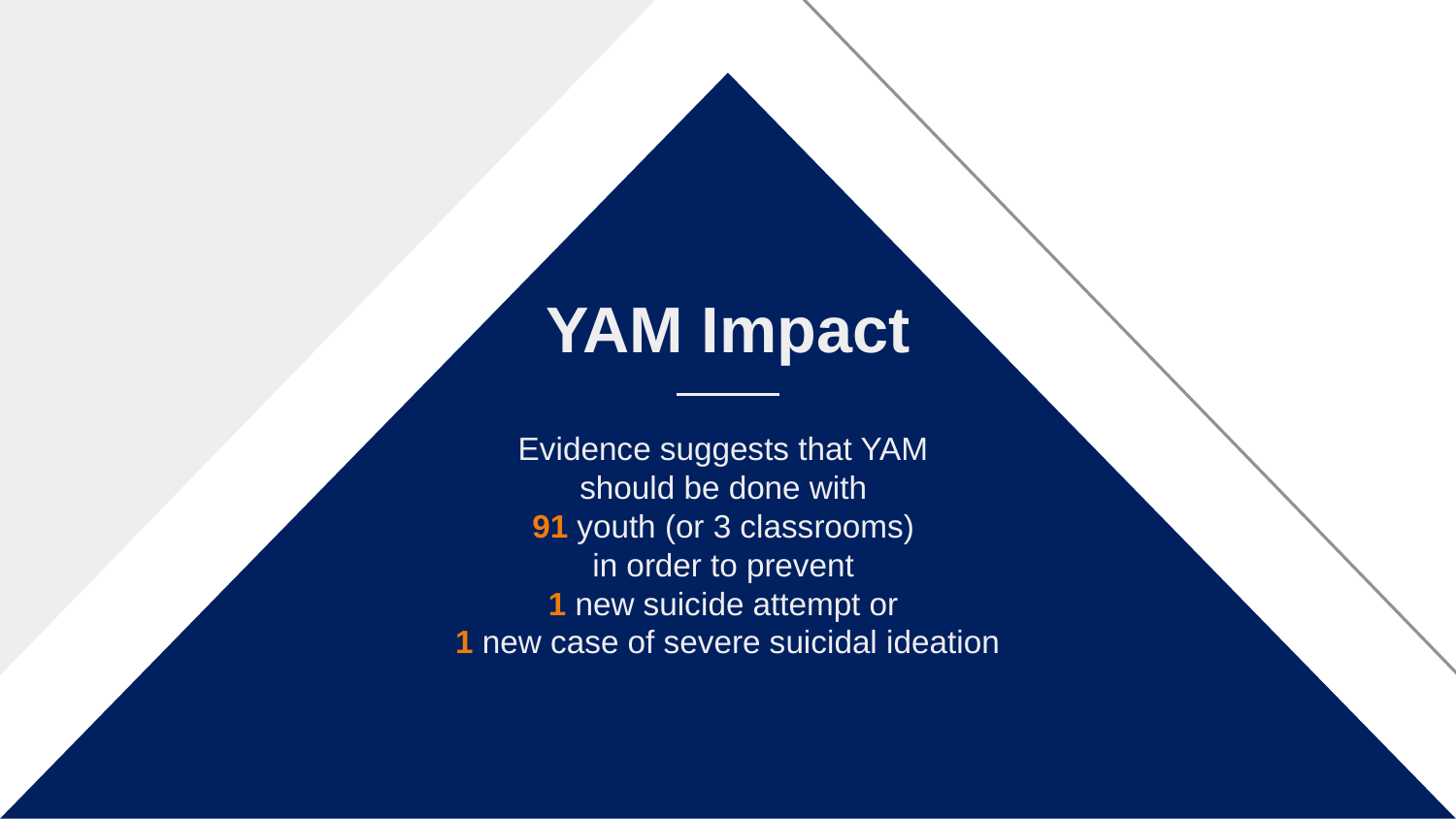

# YAM Impact
Evidence suggests that YAM
should be done with
91 youth (or 3 classrooms)
in order to prevent
1 new suicide attempt or
1 new case of severe suicidal ideation